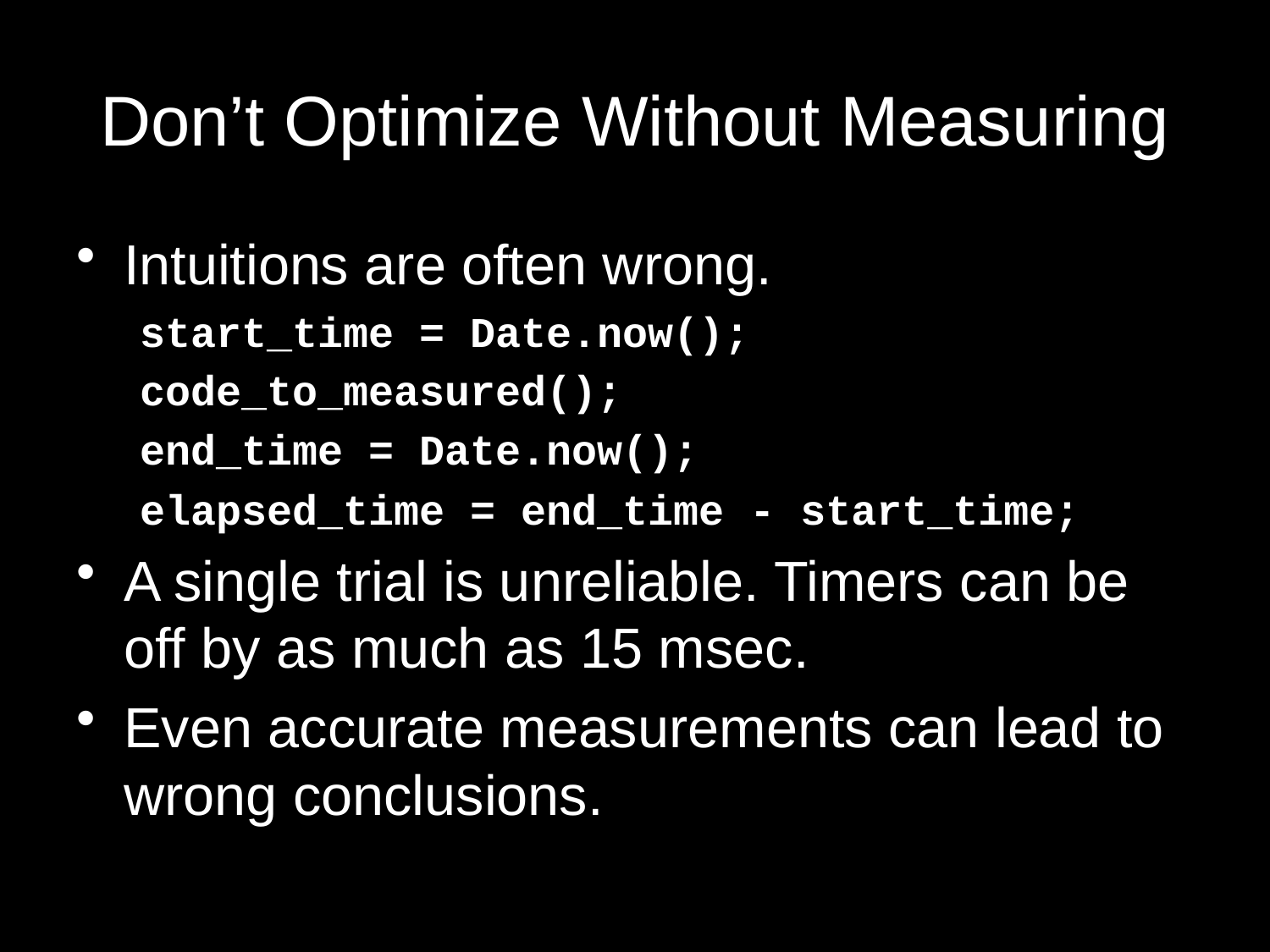

# Don’t Optimize Without Measuring
Intuitions are often wrong.
start_time = Date.now();
code_to_measured();
end_time = Date.now();
elapsed_time = end_time - start_time;
A single trial is unreliable. Timers can be off by as much as 15 msec.
Even accurate measurements can lead to wrong conclusions.